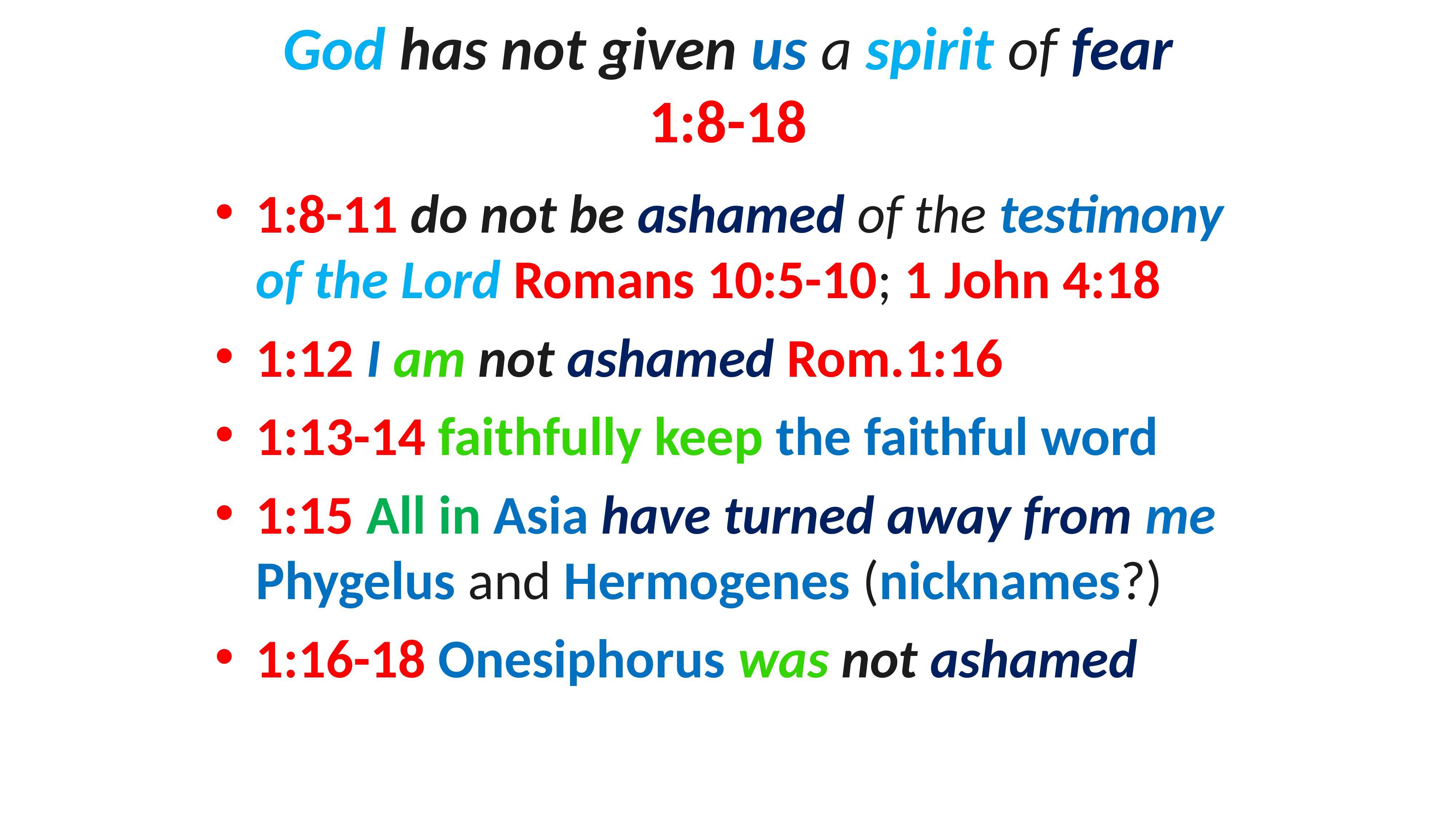

# God has not given us a spirit of fear 1:8-18
1:8-11 do not be ashamed of the testimony of the Lord Romans 10:5-10; 1 John 4:18
1:12 I am not ashamed Rom.1:16
1:13-14 faithfully keep the faithful word
1:15 All in Asia have turned away from me Phygelus and Hermogenes (nicknames?)
1:16-18 Onesiphorus was not ashamed